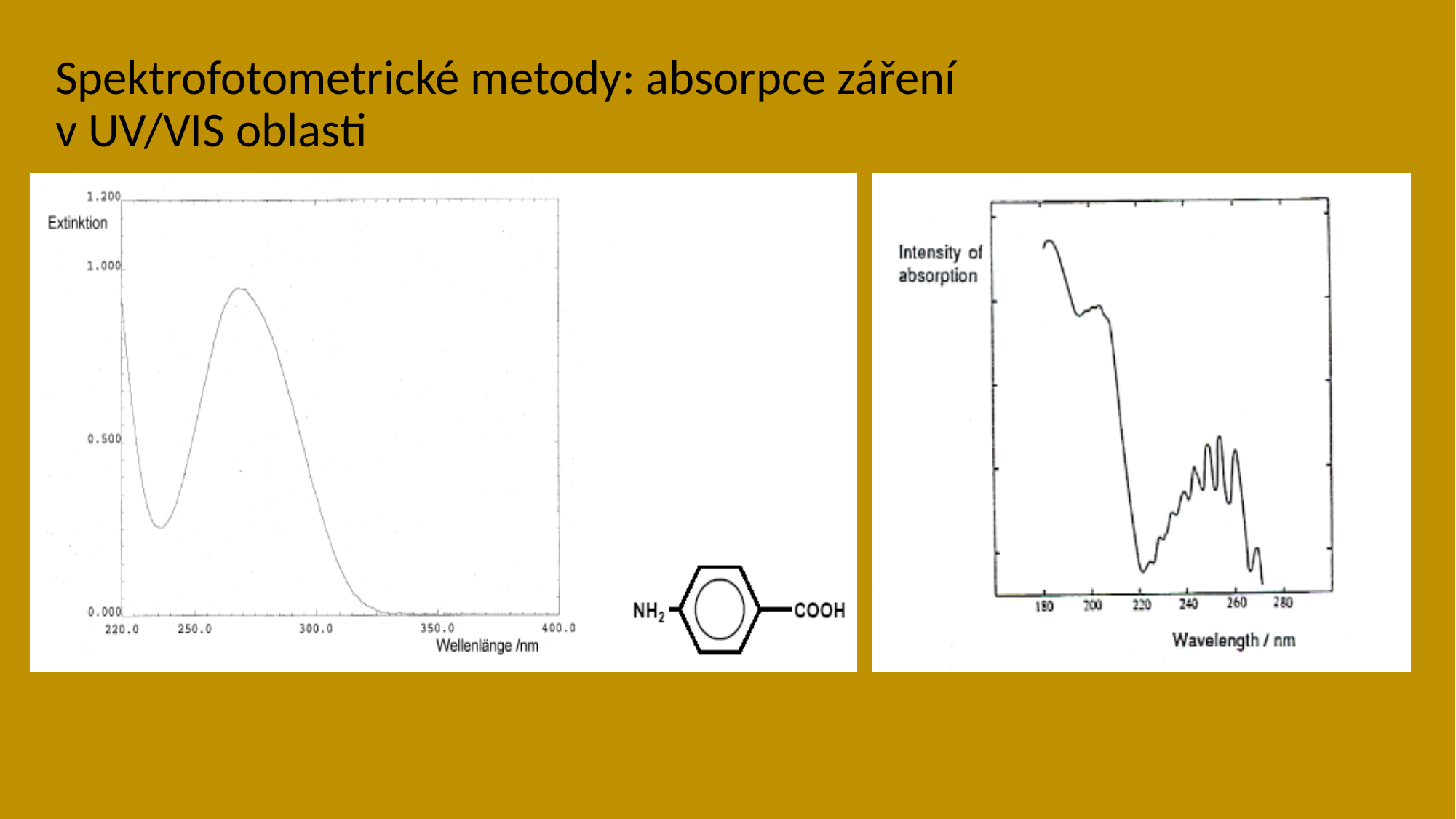

Spektrofotometrické metody: absorpce záření v UV/VIS oblasti